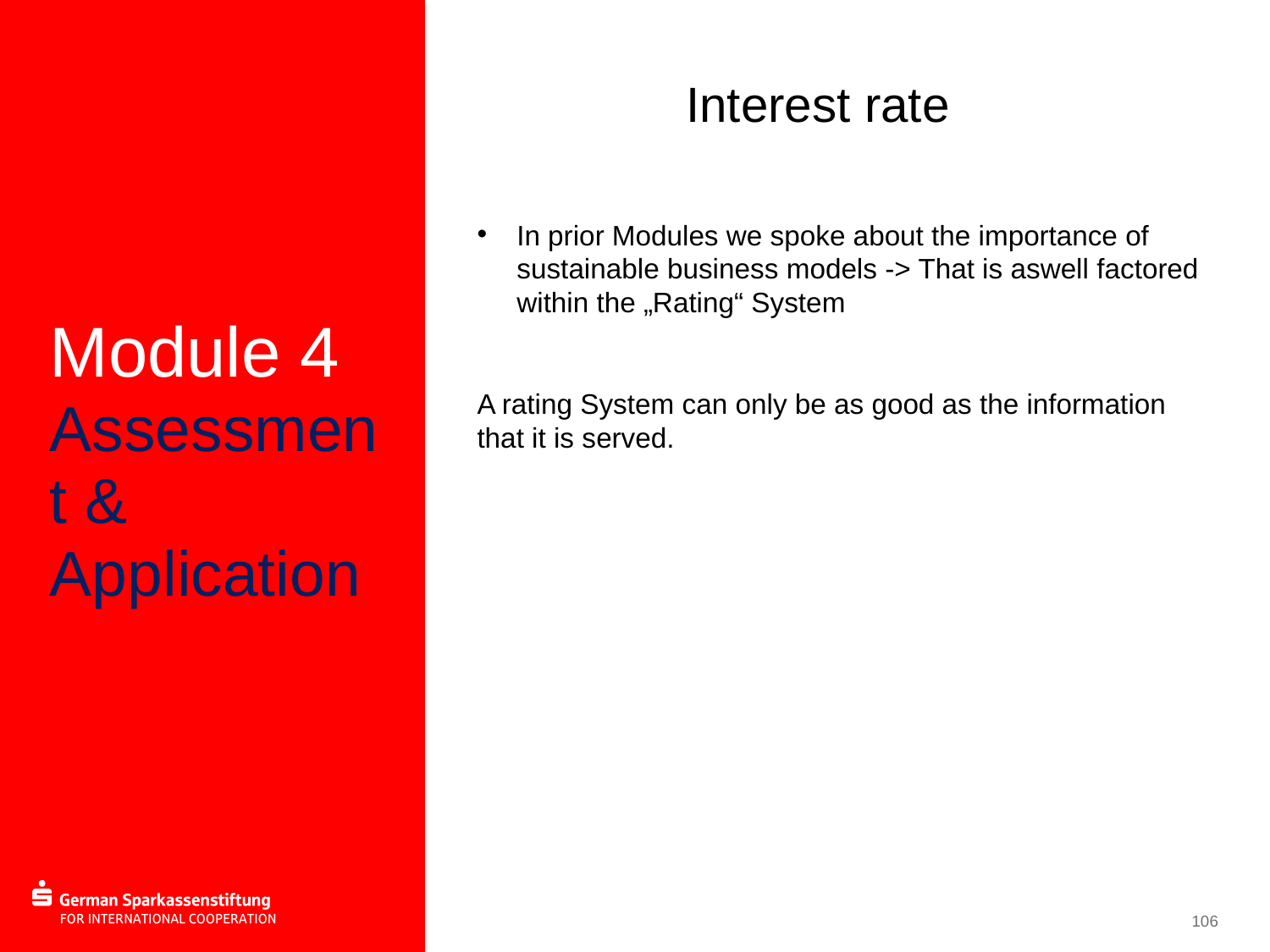

Module 4
Assessment & Application
Interest rate
In prior Modules we spoke about the importance of sustainable business models -> That is aswell factored within the „Rating“ System

A rating System can only be as good as the information that it is served.

106